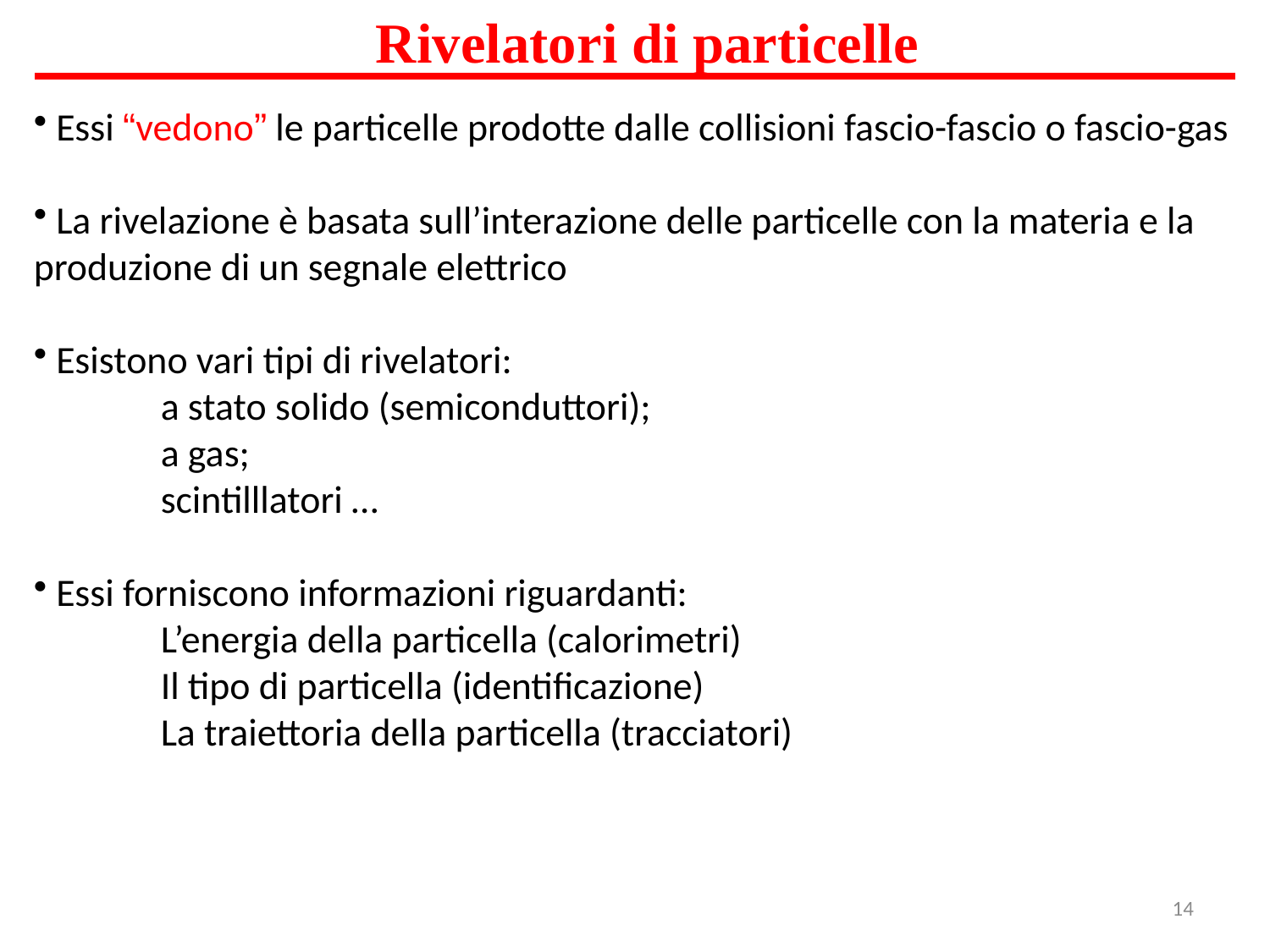

Rivelatori di particelle
Particle Detectors
 Essi “vedono” le particelle prodotte dalle collisioni fascio-fascio o fascio-gas

 La rivelazione è basata sull’interazione delle particelle con la materia e la produzione di un segnale elettrico

 Esistono vari tipi di rivelatori:
	a stato solido (semiconduttori);
	a gas;
	scintilllatori …

 Essi forniscono informazioni riguardanti:
	L’energia della particella (calorimetri)
	Il tipo di particella (identificazione)
	La traiettoria della particella (tracciatori)
14